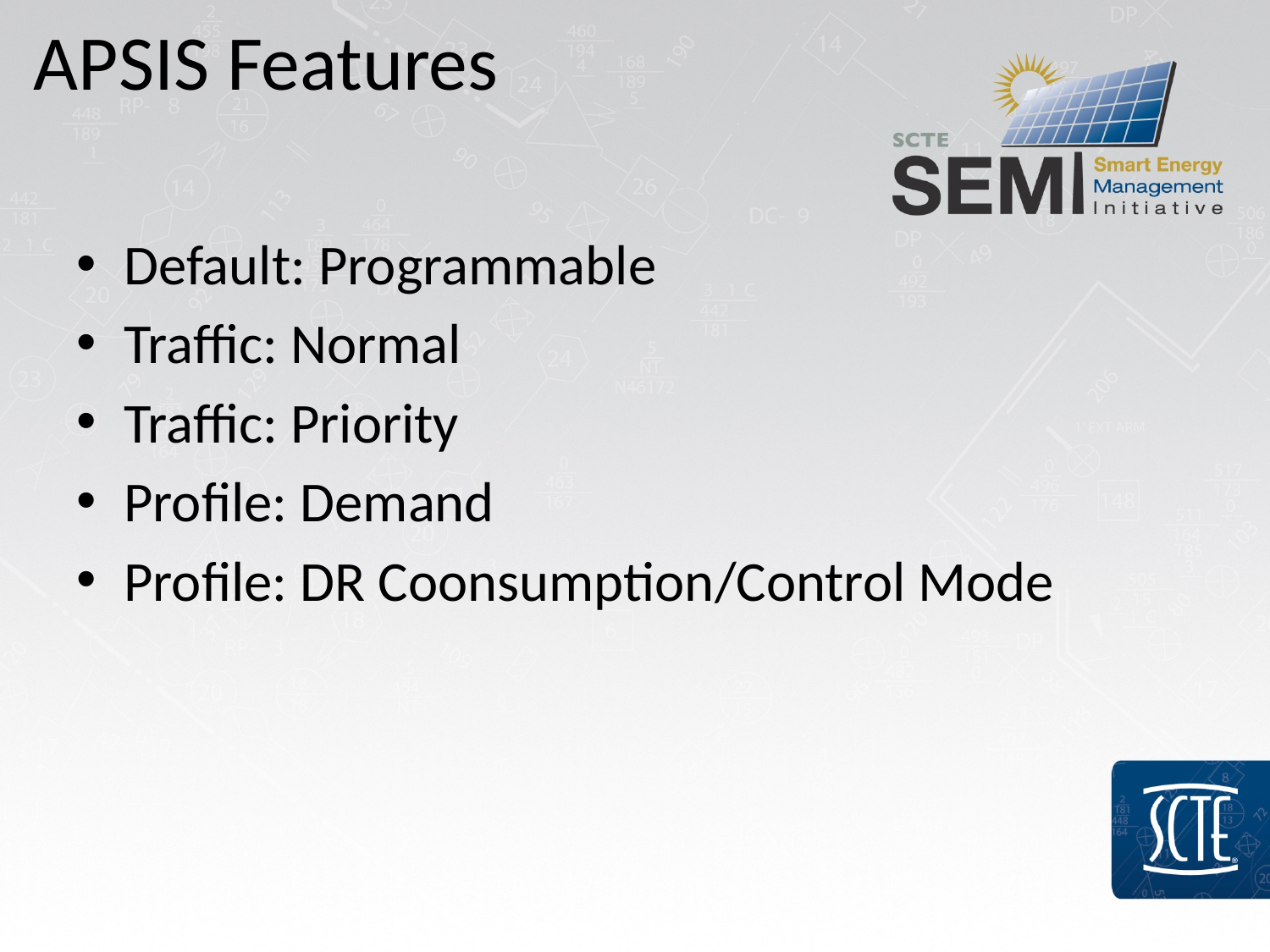

APSIS Features

Default: Programmable
Traffic: Normal
Traffic: Priority
Profile: Demand
Profile: DR Coonsumption/Control Mode